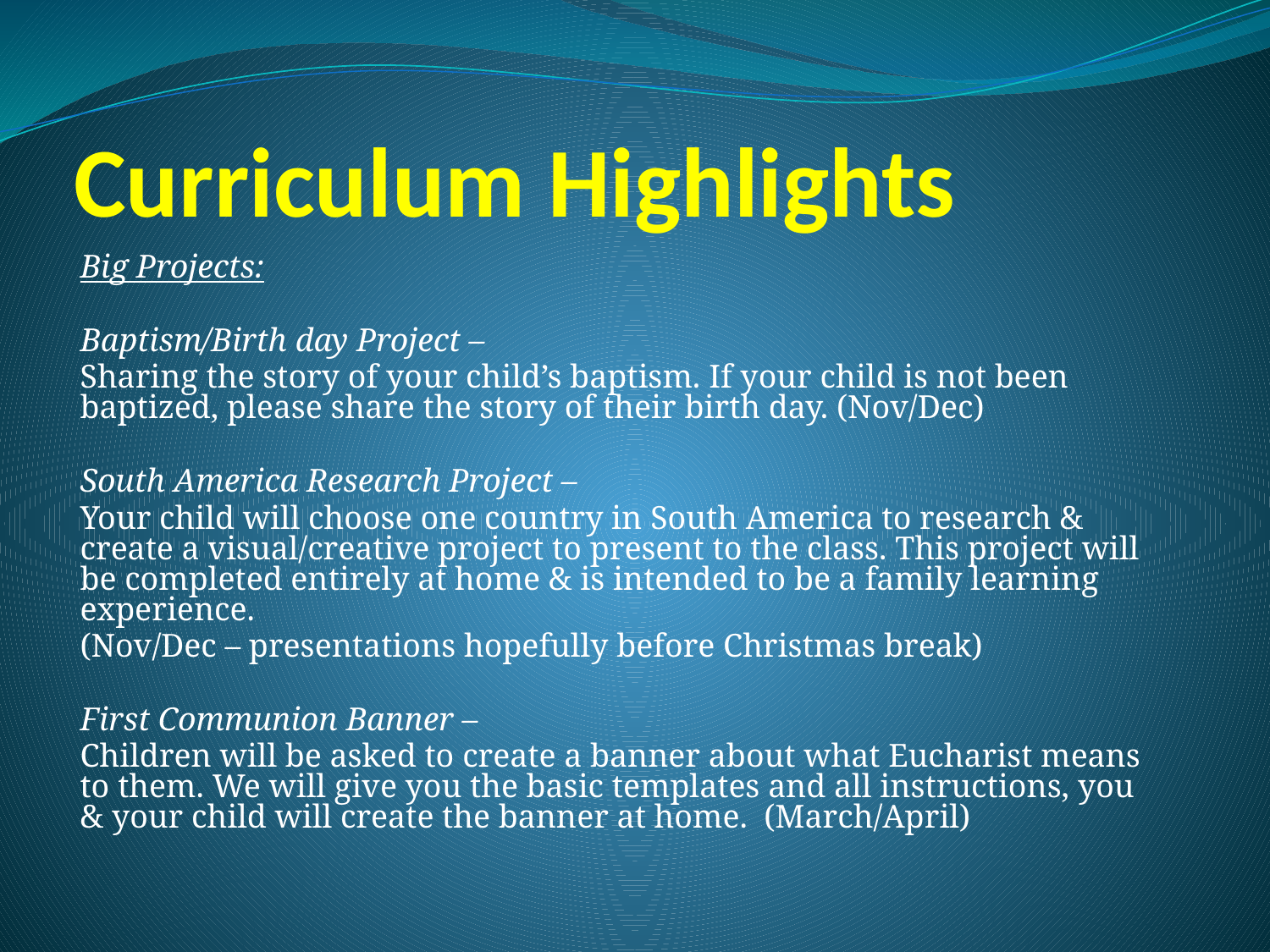

# Curriculum Highlights

Big Projects:

Baptism/Birth day Project –
Sharing the story of your child’s baptism. If your child is not been baptized, please share the story of their birth day. (Nov/Dec)

South America Research Project –
Your child will choose one country in South America to research & create a visual/creative project to present to the class. This project will be completed entirely at home & is intended to be a family learning experience.
(Nov/Dec – presentations hopefully before Christmas break)

First Communion Banner –
Children will be asked to create a banner about what Eucharist means to them. We will give you the basic templates and all instructions, you & your child will create the banner at home.  (March/April)